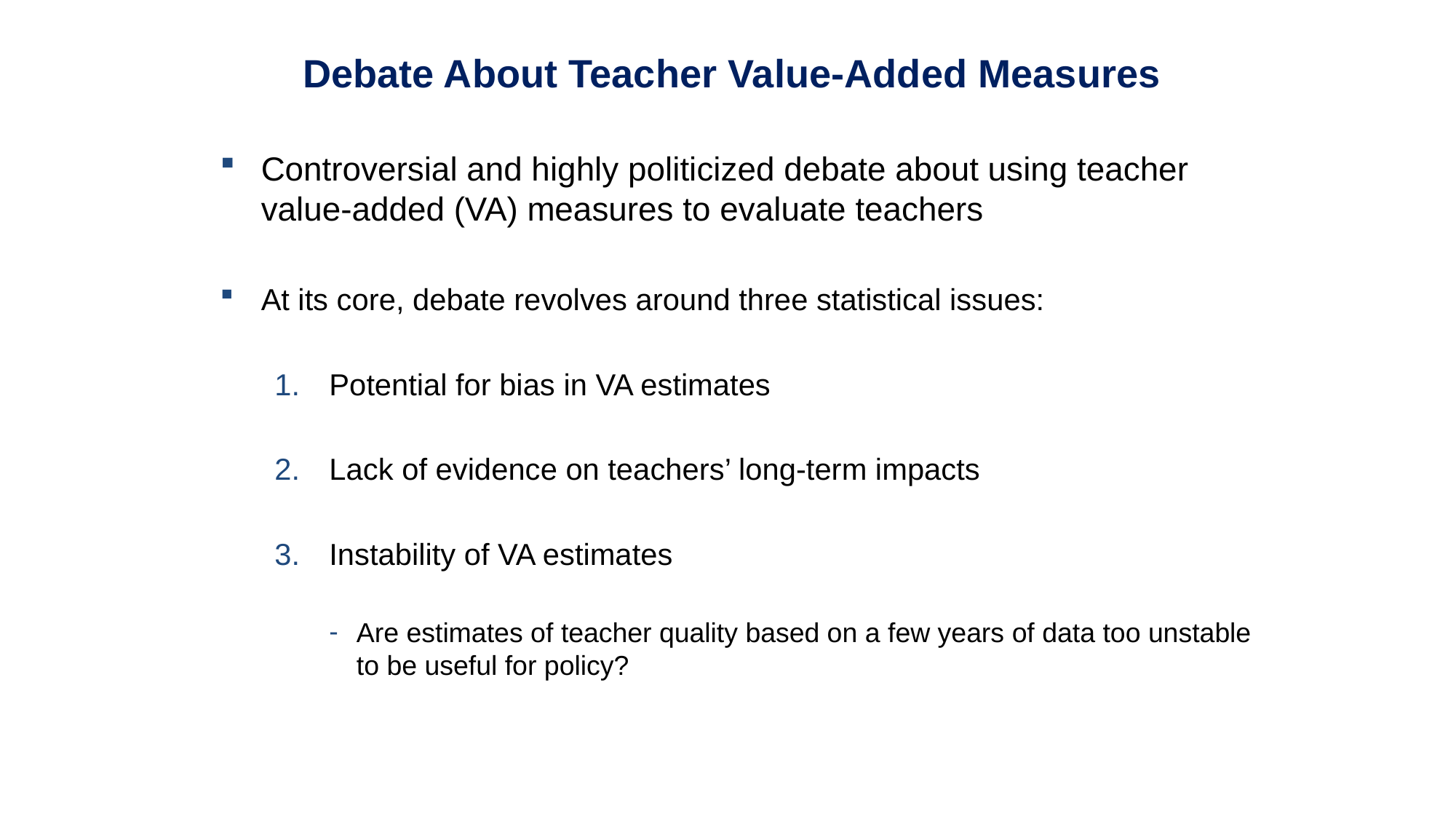

Debate About Teacher Value-Added Measures
Controversial and highly politicized debate about using teacher value-added (VA) measures to evaluate teachers

At its core, debate revolves around three statistical issues:

Potential for bias in VA estimates

Lack of evidence on teachers’ long-term impacts

Instability of VA estimates

Are estimates of teacher quality based on a few years of data too unstable to be useful for policy?